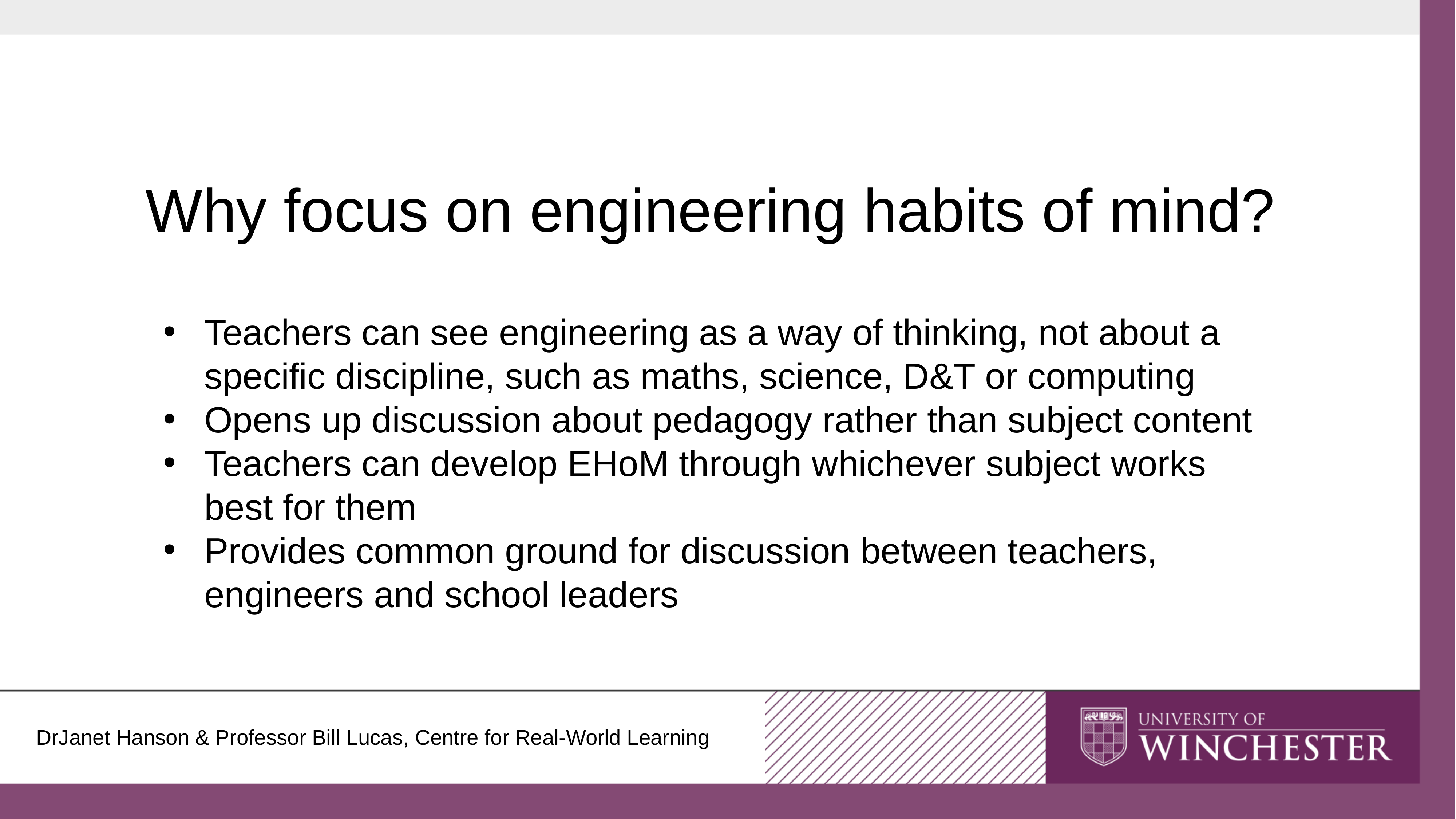

Why focus on engineering habits of mind?
Teachers can see engineering as a way of thinking, not about a specific discipline, such as maths, science, D&T or computing
Opens up discussion about pedagogy rather than subject content
Teachers can develop EHoM through whichever subject works best for them
Provides common ground for discussion between teachers, engineers and school leaders
DrJanet Hanson & Professor Bill Lucas, Centre for Real-World Learning